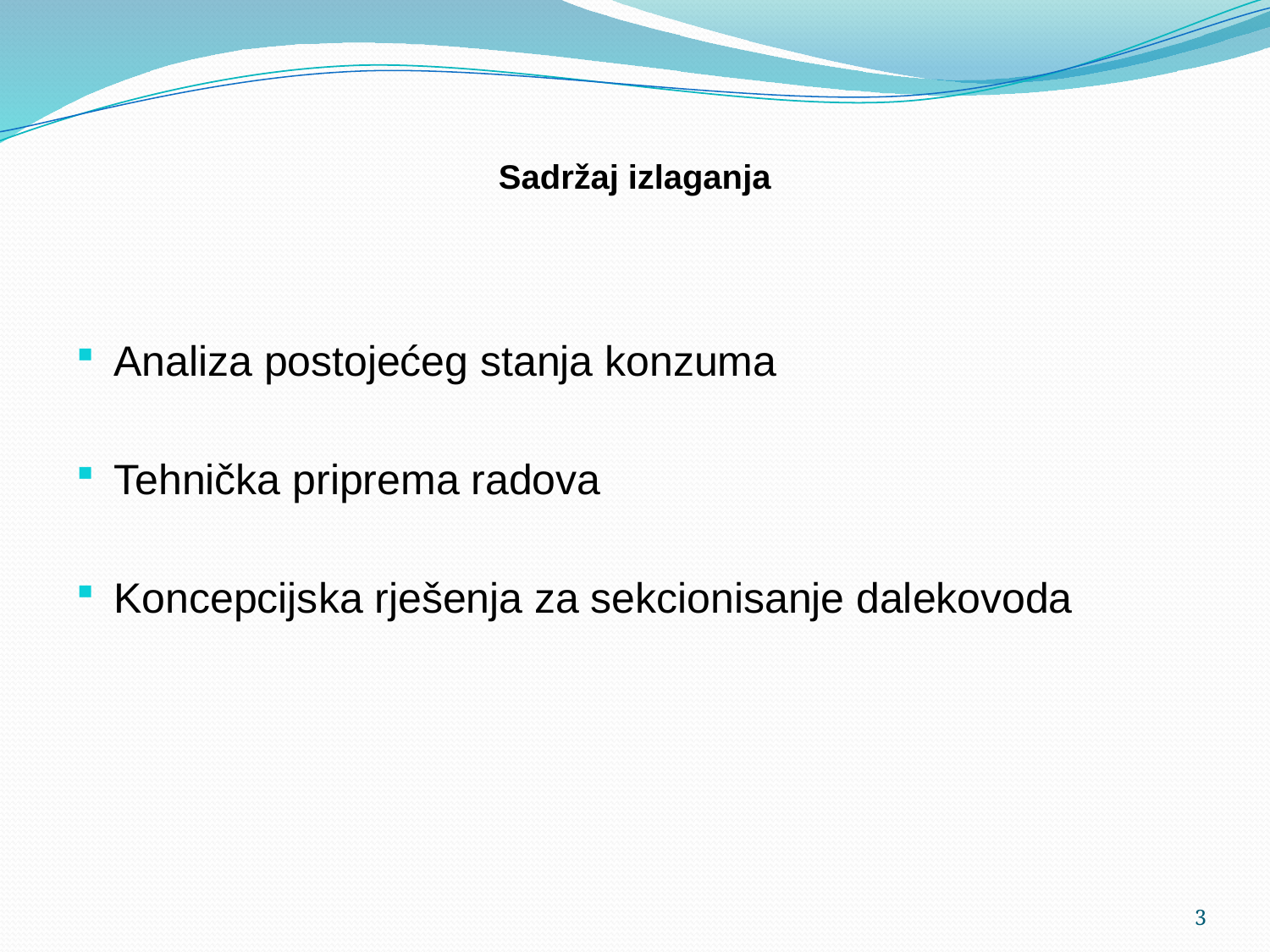

# Sadržaj izlaganja

Analiza postojećeg stanja konzuma

Tehnička priprema radova

Koncepcijska rješenja za sekcionisanje dalekovoda
3